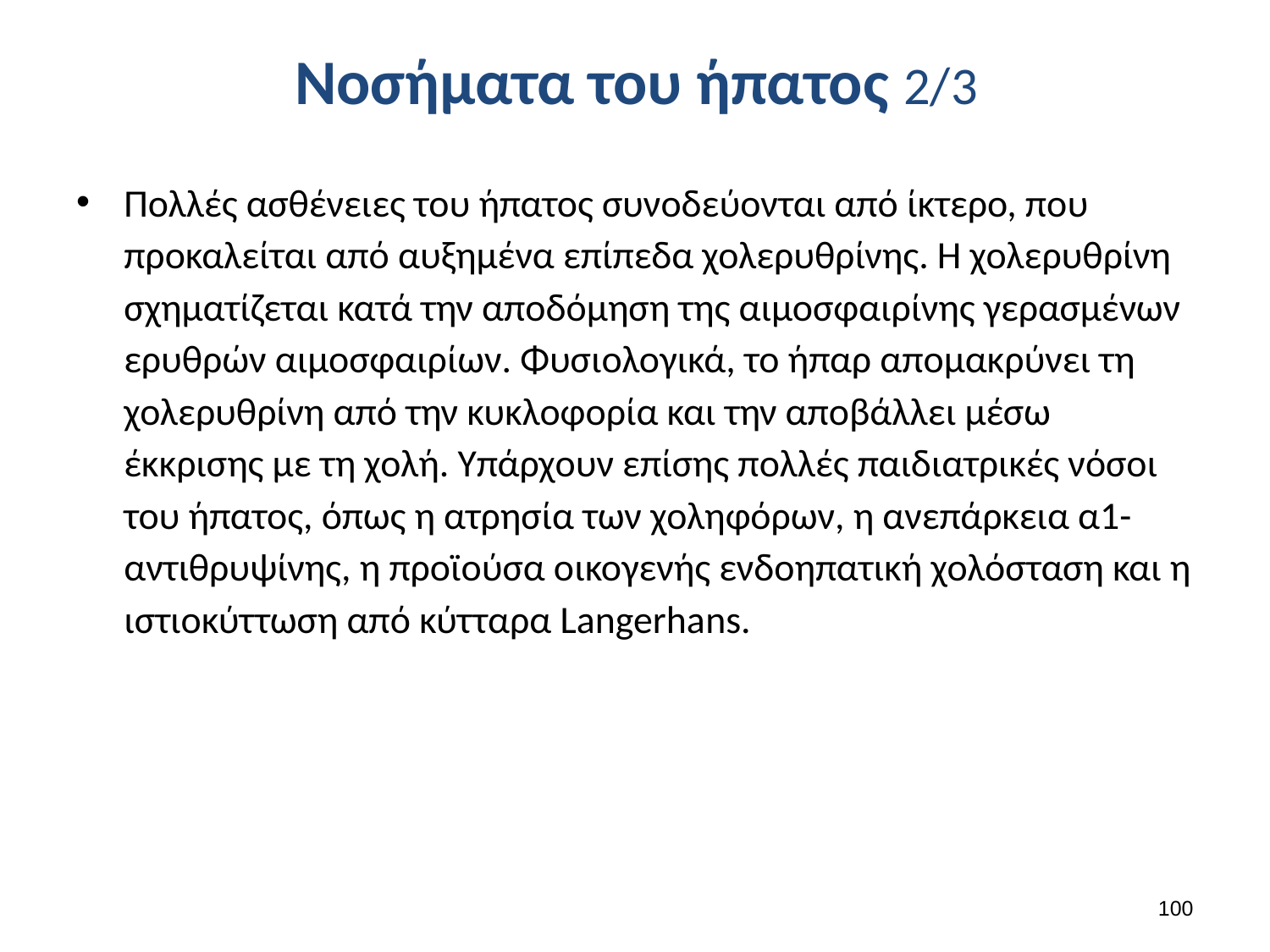

# Νοσήματα του ήπατος 2/3
Πολλές ασθένειες του ήπατος συνοδεύονται από ίκτερο, που προκαλείται από αυξημένα επίπεδα χολερυθρίνης. Η χολερυθρίνη σχηματίζεται κατά την αποδόμηση της αιμοσφαιρίνης γερασμένων ερυθρών αιμοσφαιρίων. Φυσιολογικά, το ήπαρ απομακρύνει τη χολερυθρίνη από την κυκλοφορία και την αποβάλλει μέσω έκκρισης με τη χολή. Υπάρχουν επίσης πολλές παιδιατρικές νόσοι του ήπατος, όπως η ατρησία των χοληφόρων, η ανεπάρκεια α1-αντιθρυψίνης, η προϊούσα οικογενής ενδοηπατική χολόσταση και η ιστιοκύττωση από κύτταρα Langerhans.

100